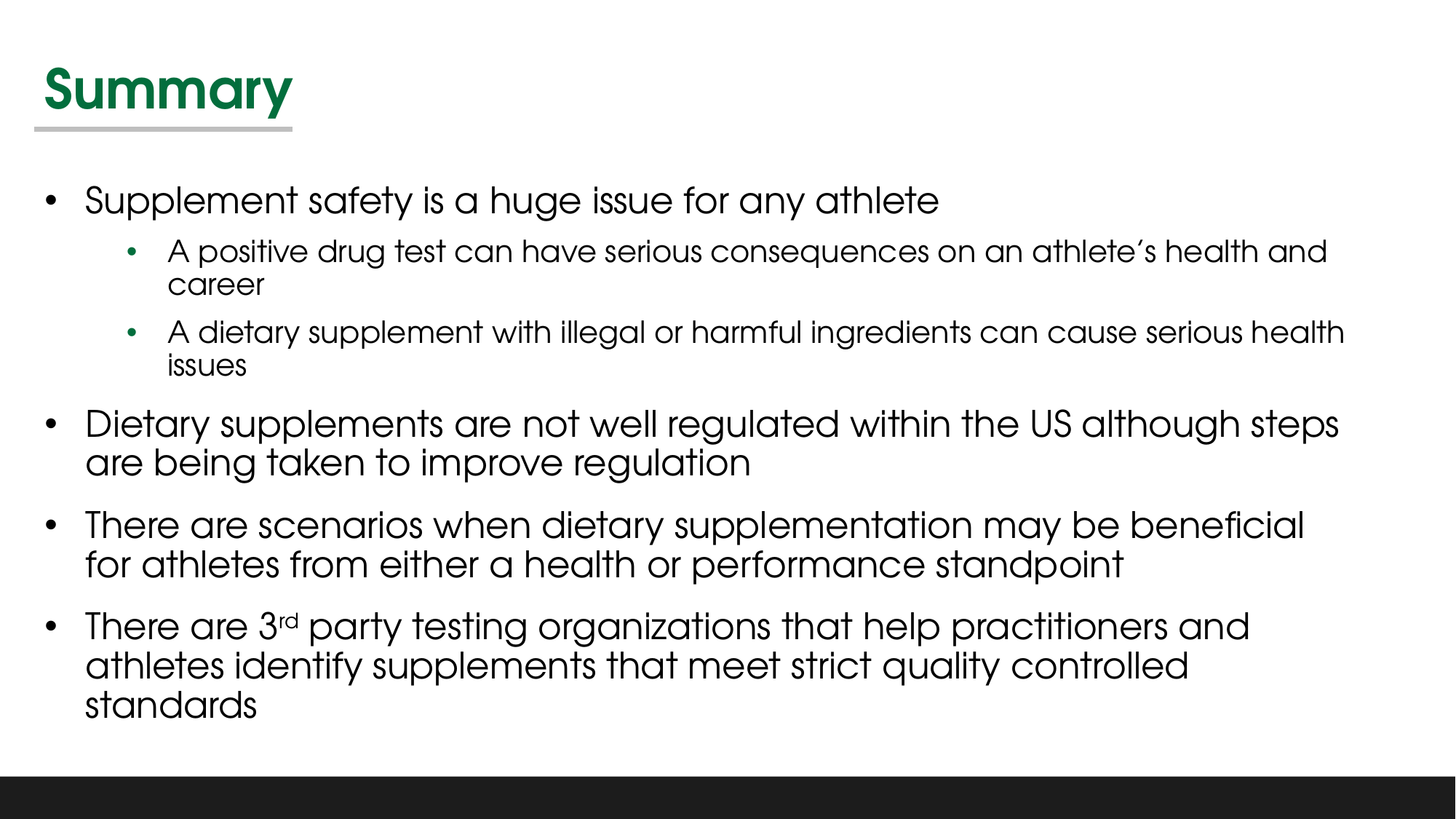

# Summary
Supplement safety is a huge issue for any athlete
A positive drug test can have serious consequences on an athlete’s health and career
A dietary supplement with illegal or harmful ingredients can cause serious health issues
Dietary supplements are not well regulated within the US although steps are being taken to improve regulation
There are scenarios when dietary supplementation may be beneficial for athletes from either a health or performance standpoint
There are 3rd party testing organizations that help practitioners and athletes identify supplements that meet strict quality controlled standards